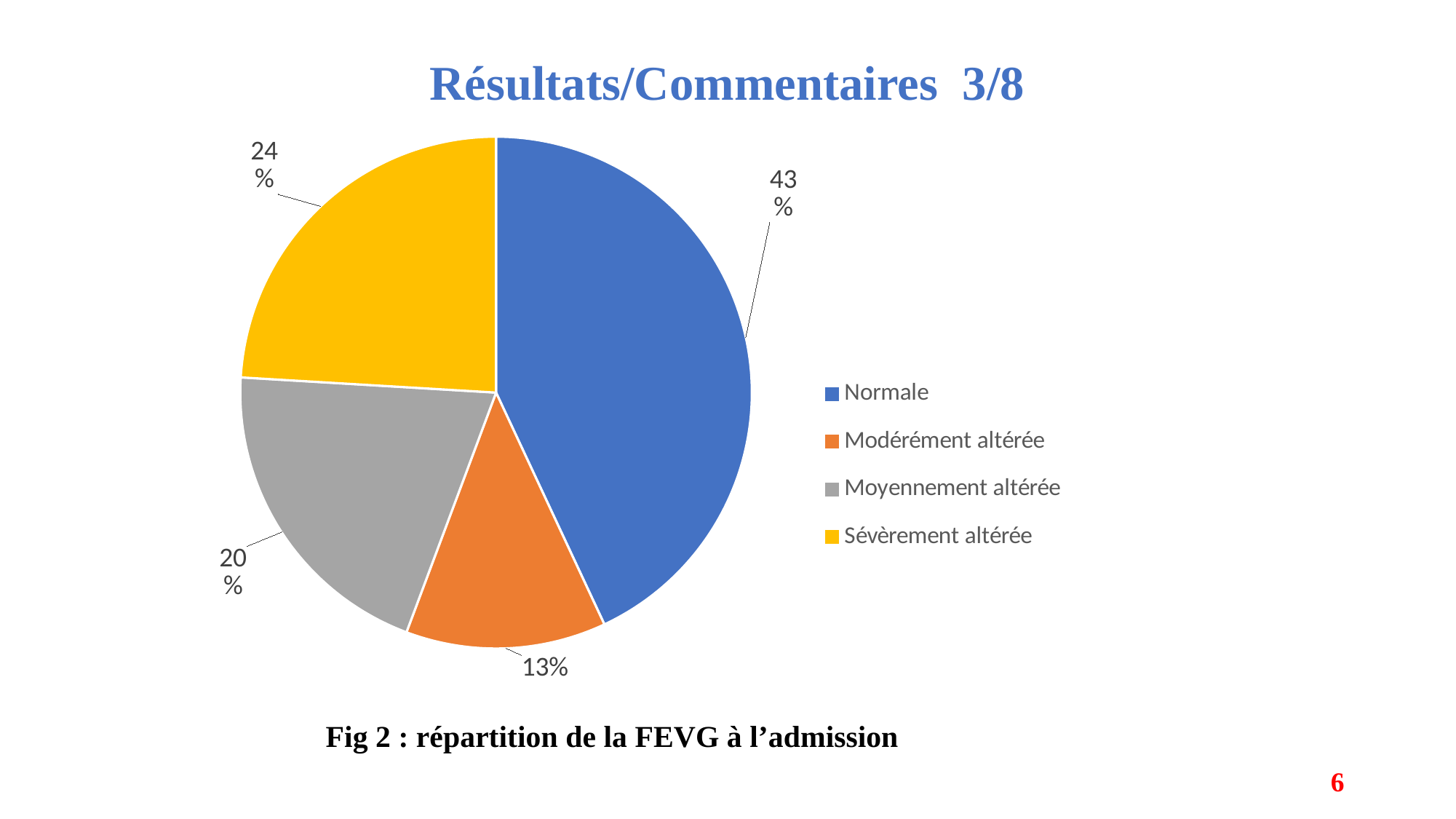

# Résultats/Commentaires  3/8

### Chart

| Category |  |
|---|---|
| Normale | 34.0 |
| Modérément altérée | 10.0 |
| Moyennement altérée | 16.0 |
| Sévèrement altérée | 19.0 |

### Chart

| Category |
|---|
Fig 2 : répartition de la FEVG à l’admission
6